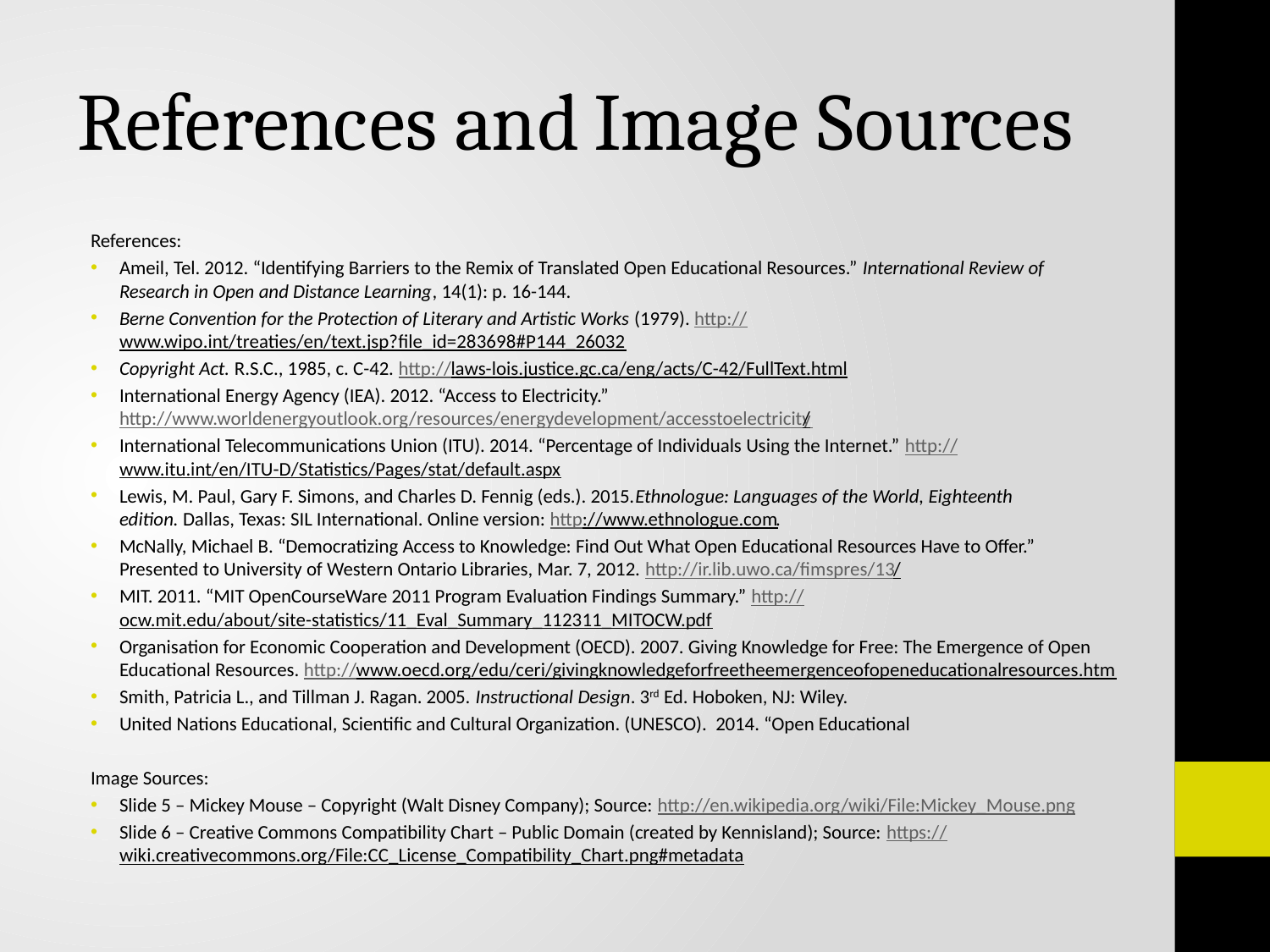

# References and Image Sources
References:
Ameil, Tel. 2012. “Identifying Barriers to the Remix of Translated Open Educational Resources.” International Review of Research in Open and Distance Learning, 14(1): p. 16-144.
Berne Convention for the Protection of Literary and Artistic Works (1979). http://www.wipo.int/treaties/en/text.jsp?file_id=283698#P144_26032
Copyright Act. R.S.C., 1985, c. C-42. http://laws-lois.justice.gc.ca/eng/acts/C-42/FullText.html
International Energy Agency (IEA). 2012. “Access to Electricity.” http://www.worldenergyoutlook.org/resources/energydevelopment/accesstoelectricity/
International Telecommunications Union (ITU). 2014. “Percentage of Individuals Using the Internet.” http://www.itu.int/en/ITU-D/Statistics/Pages/stat/default.aspx
Lewis, M. Paul, Gary F. Simons, and Charles D. Fennig (eds.). 2015.Ethnologue: Languages of the World, Eighteenth edition. Dallas, Texas: SIL International. Online version: http://www.ethnologue.com.
McNally, Michael B. “Democratizing Access to Knowledge: Find Out What Open Educational Resources Have to Offer.” Presented to University of Western Ontario Libraries, Mar. 7, 2012. http://ir.lib.uwo.ca/fimspres/13/
MIT. 2011. “MIT OpenCourseWare 2011 Program Evaluation Findings Summary.” http://ocw.mit.edu/about/site-statistics/11_Eval_Summary_112311_MITOCW.pdf
Organisation for Economic Cooperation and Development (OECD). 2007. Giving Knowledge for Free: The Emergence of Open Educational Resources. http://www.oecd.org/edu/ceri/givingknowledgeforfreetheemergenceofopeneducationalresources.htm
Smith, Patricia L., and Tillman J. Ragan. 2005. Instructional Design. 3rd Ed. Hoboken, NJ: Wiley.
United Nations Educational, Scientific and Cultural Organization. (UNESCO).  2014. “Open Educational

Image Sources:
Slide 5 – Mickey Mouse – Copyright (Walt Disney Company); Source: http://en.wikipedia.org/wiki/File:Mickey_Mouse.png
Slide 6 – Creative Commons Compatibility Chart – Public Domain (created by Kennisland); Source: https://wiki.creativecommons.org/File:CC_License_Compatibility_Chart.png#metadata